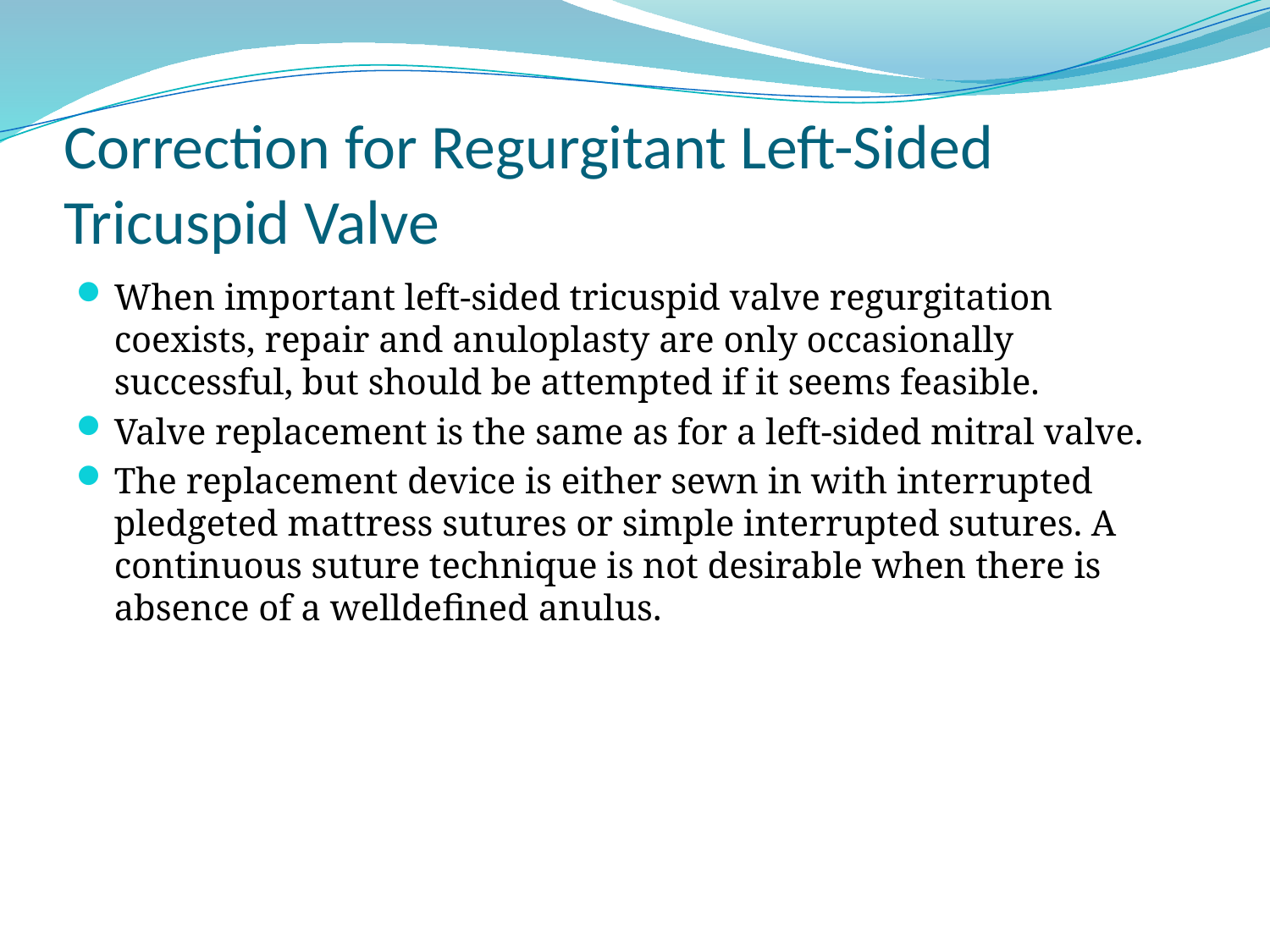

# Correction for Regurgitant Left-Sided Tricuspid Valve
When important left-sided tricuspid valve regurgitation coexists, repair and anuloplasty are only occasionally successful, but should be attempted if it seems feasible.
Valve replacement is the same as for a left-sided mitral valve.
The replacement device is either sewn in with interrupted pledgeted mattress sutures or simple interrupted sutures. A continuous suture technique is not desirable when there is absence of a welldefined anulus.